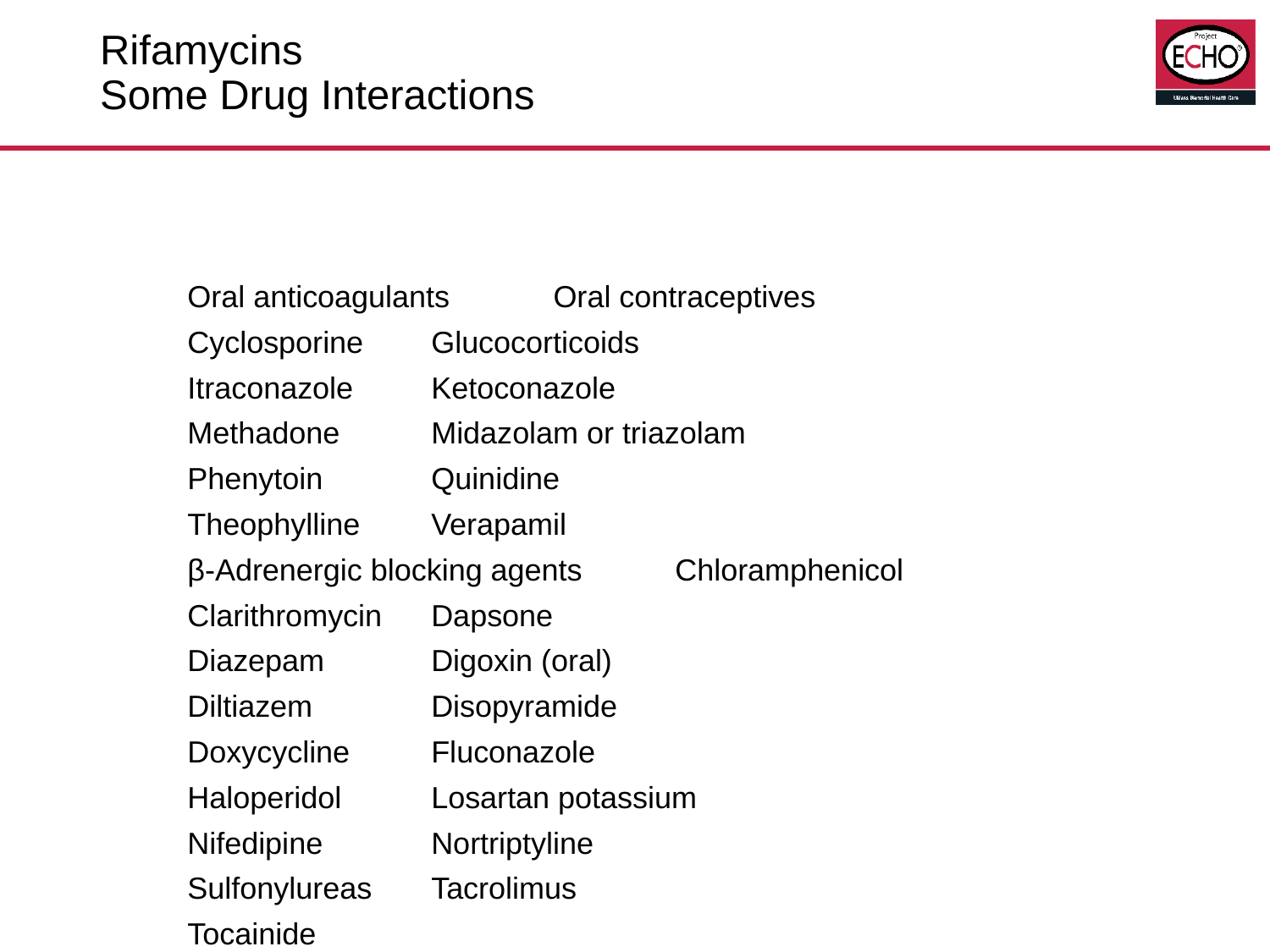

# Rifamycins Some Drug Interactions
	Oral anticoagulants 		Oral contraceptives
	Cyclosporine 			Glucocorticoids
	Itraconazole			Ketoconazole
	Methadone			Midazolam or triazolam
	Phenytoin			Quinidine
	Theophylline			Verapamil
	β‐Adrenergic blocking agents 	Chloramphenicol
	Clarithromycin			Dapsone
	Diazepam			Digoxin (oral)
	Diltiazem			Disopyramide
	Doxycycline			Fluconazole
	Haloperidol			Losartan potassium
	Nifedipine			Nortriptyline
	Sulfonylureas			Tacrolimus
	Tocainide